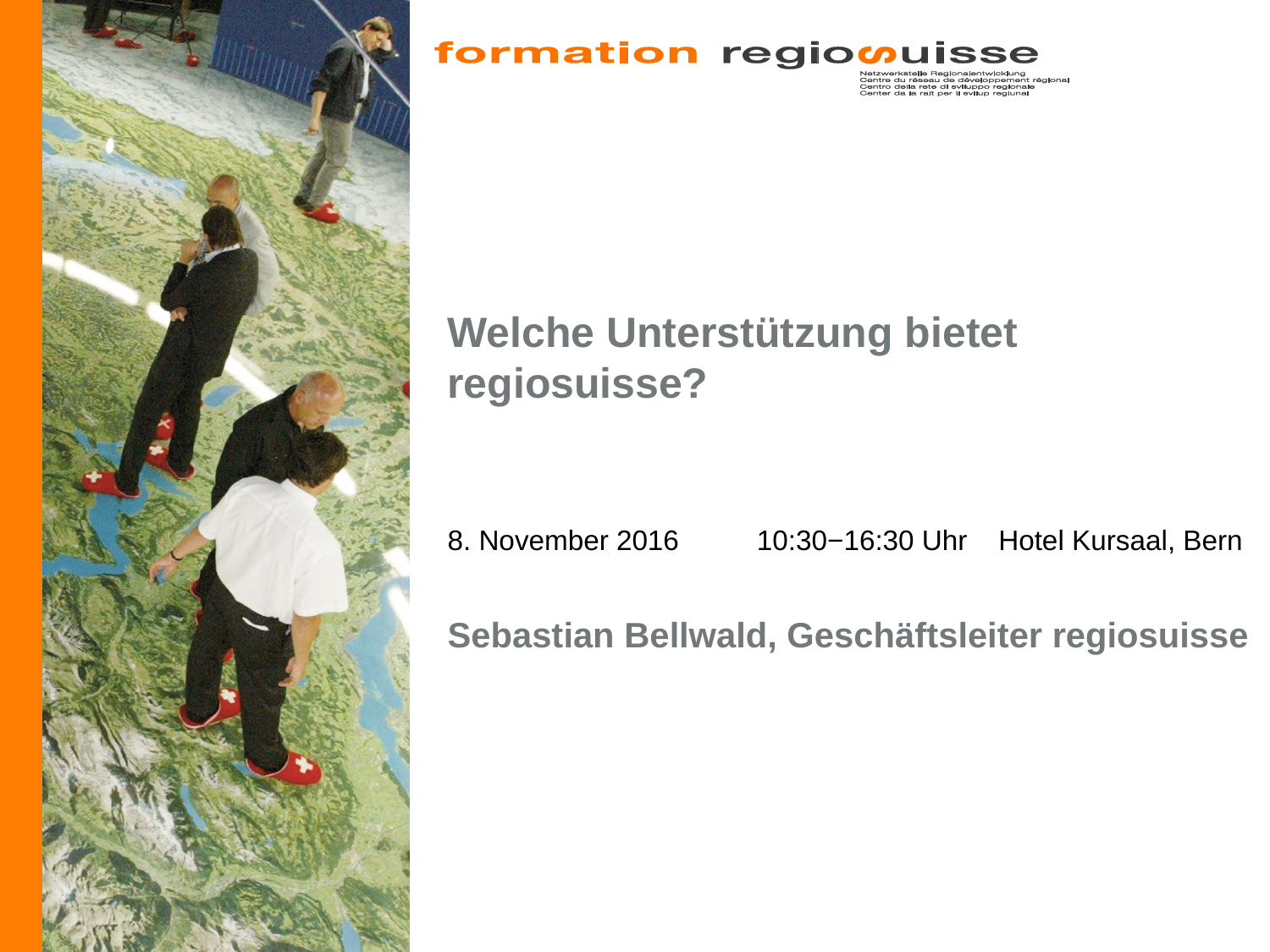

# Welche Unterstützung bietet regiosuisse?
8. November 2016	 10:30−16:30 Uhr    Hotel Kursaal, Bern

Sebastian Bellwald, Geschäftsleiter regiosuisse